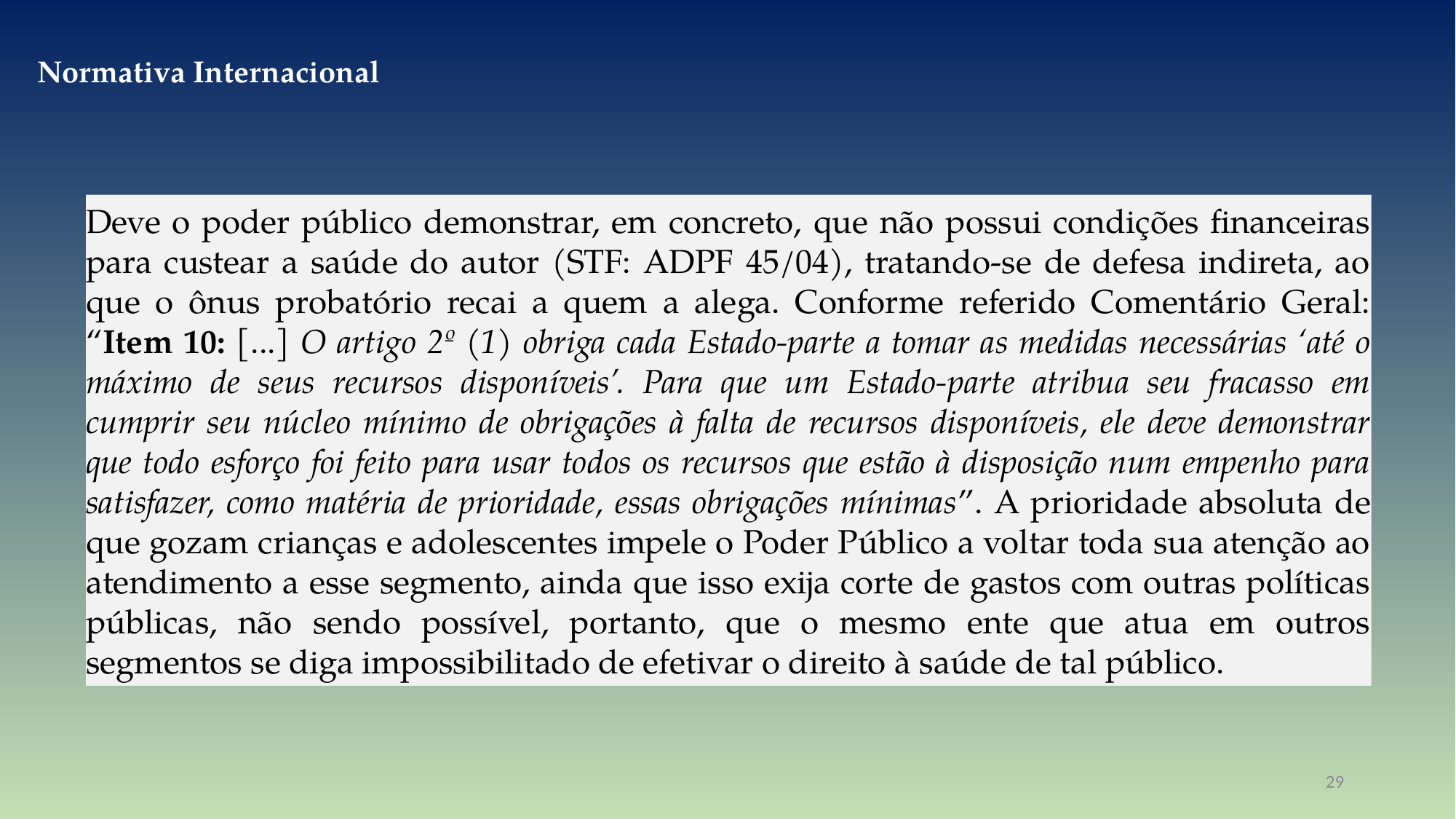

Normativa Internacional
Deve o poder público demonstrar, em concreto, que não possui condições financeiras para custear a saúde do autor (STF: ADPF 45/04), tratando-se de defesa indireta, ao que o ônus probatório recai a quem a alega. Conforme referido Comentário Geral: “Item 10: [...] O artigo 2º (1) obriga cada Estado-parte a tomar as medidas necessárias ‘até o máximo de seus recursos disponíveis’. Para que um Estado-parte atribua seu fracasso em cumprir seu núcleo mínimo de obrigações à falta de recursos disponíveis, ele deve demonstrar que todo esforço foi feito para usar todos os recursos que estão à disposição num empenho para satisfazer, como matéria de prioridade, essas obrigações mínimas”. A prioridade absoluta de que gozam crianças e adolescentes impele o Poder Público a voltar toda sua atenção ao atendimento a esse segmento, ainda que isso exija corte de gastos com outras políticas públicas, não sendo possível, portanto, que o mesmo ente que atua em outros segmentos se diga impossibilitado de efetivar o direito à saúde de tal público.
29